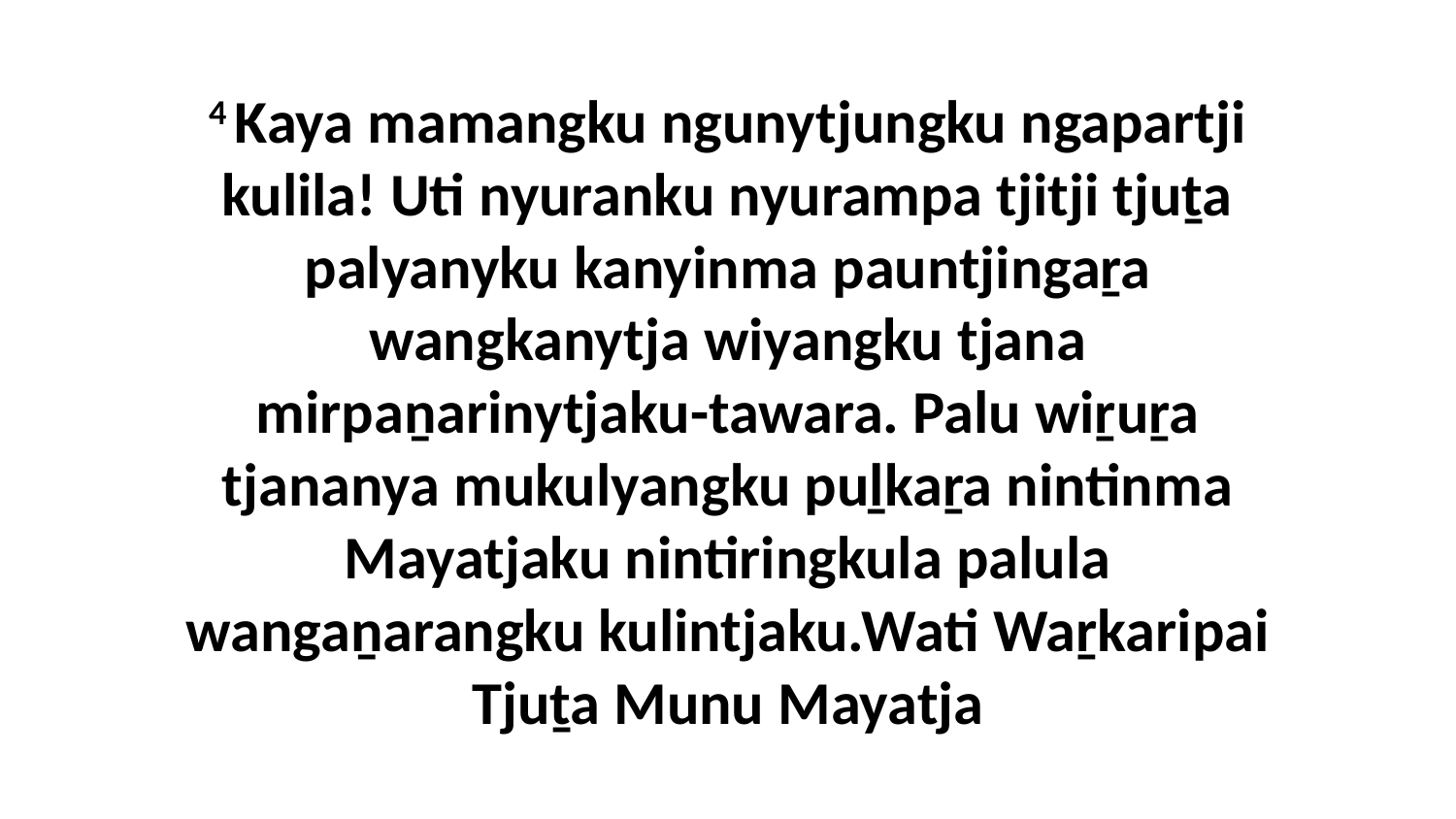

4 Kaya mamangku ngunytjungku ngapartji kulila! Uti nyuranku nyurampa tjitji tjuṯa palyanyku kanyinma pauntjingaṟa wangkanytja wiyangku tjana mirpaṉarinytjaku-tawara. Palu wiṟuṟa tjananya mukulyangku puḻkaṟa nintinma Mayatjaku nintiringkula palula wangaṉarangku kulintjaku.Wati Waṟkaripai Tjuṯa Munu Mayatja